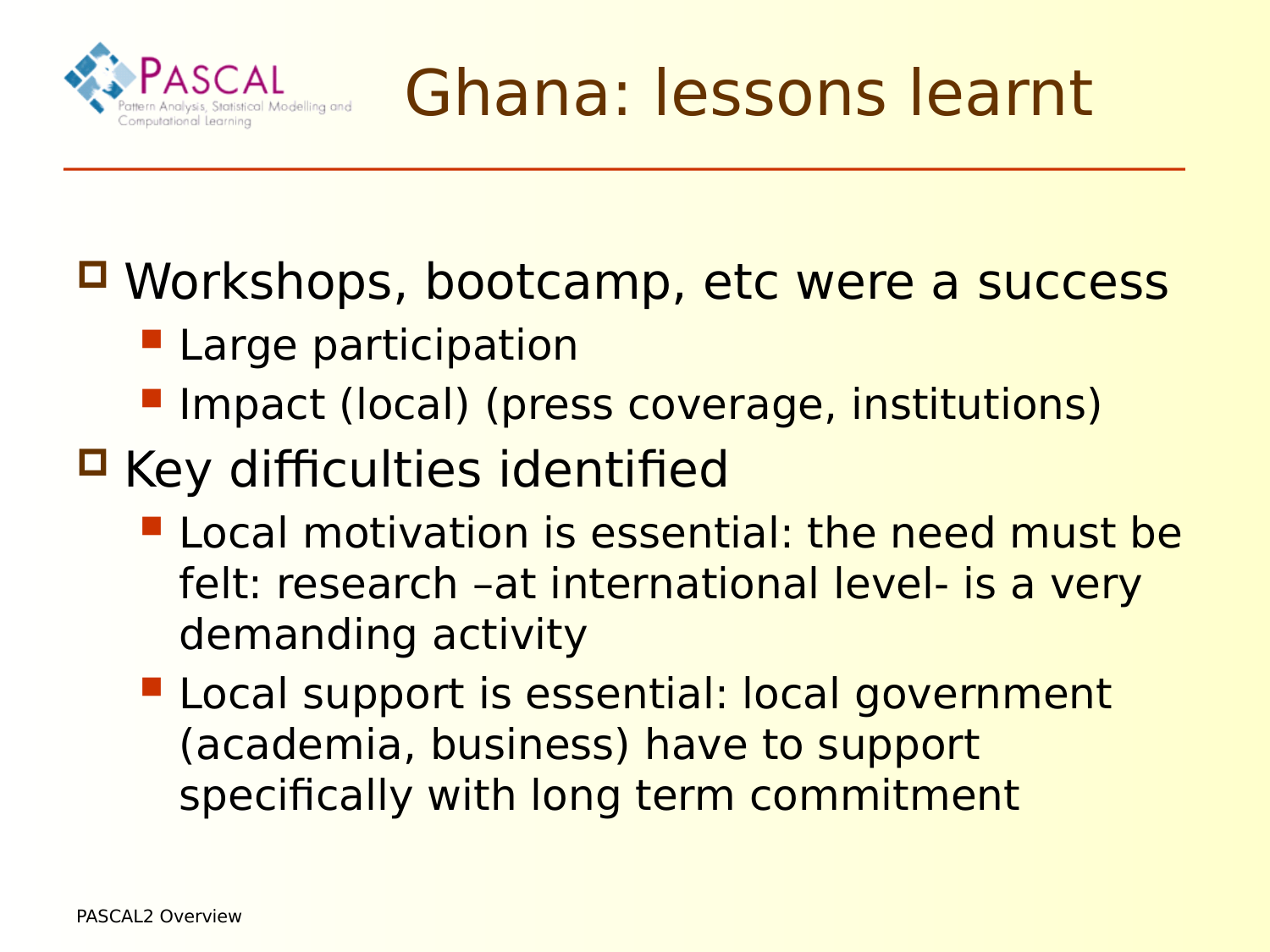

# Ghana: lessons learnt
Workshops, bootcamp, etc were a success
Large participation
Impact (local) (press coverage, institutions)
Key difficulties identified
Local motivation is essential: the need must be felt: research –at international level- is a very demanding activity
Local support is essential: local government (academia, business) have to support specifically with long term commitment
PASCAL2 Overview